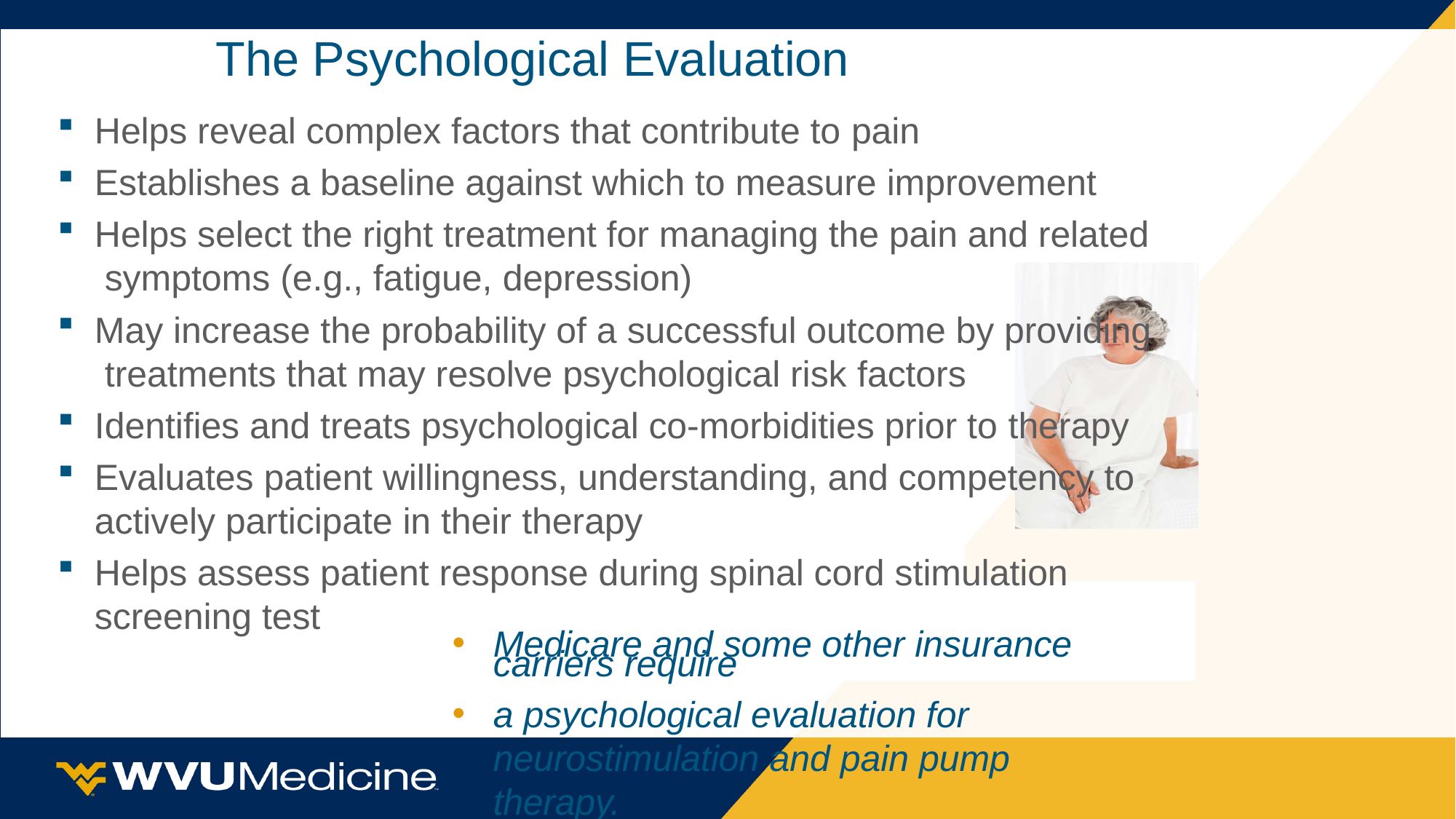

# The Psychological Evaluation
Helps reveal complex factors that contribute to pain
Establishes a baseline against which to measure improvement
Helps select the right treatment for managing the pain and related  symptoms (e.g., fatigue, depression)
May increase the probability of a successful outcome by providing  treatments that may resolve psychological risk factors
Identifies and treats psychological co-morbidities prior to therapy
Evaluates patient willingness, understanding, and competency to  actively participate in their therapy
Helps assess patient response during spinal cord stimulation  screening test
Medicare and some other insurance carriers require
a psychological evaluation for neurostimulation and pain pump therapy.

Pre-authorization may be mandated by some insurers.
© Medtronic Inc. 2015  All Rights Reserved

12